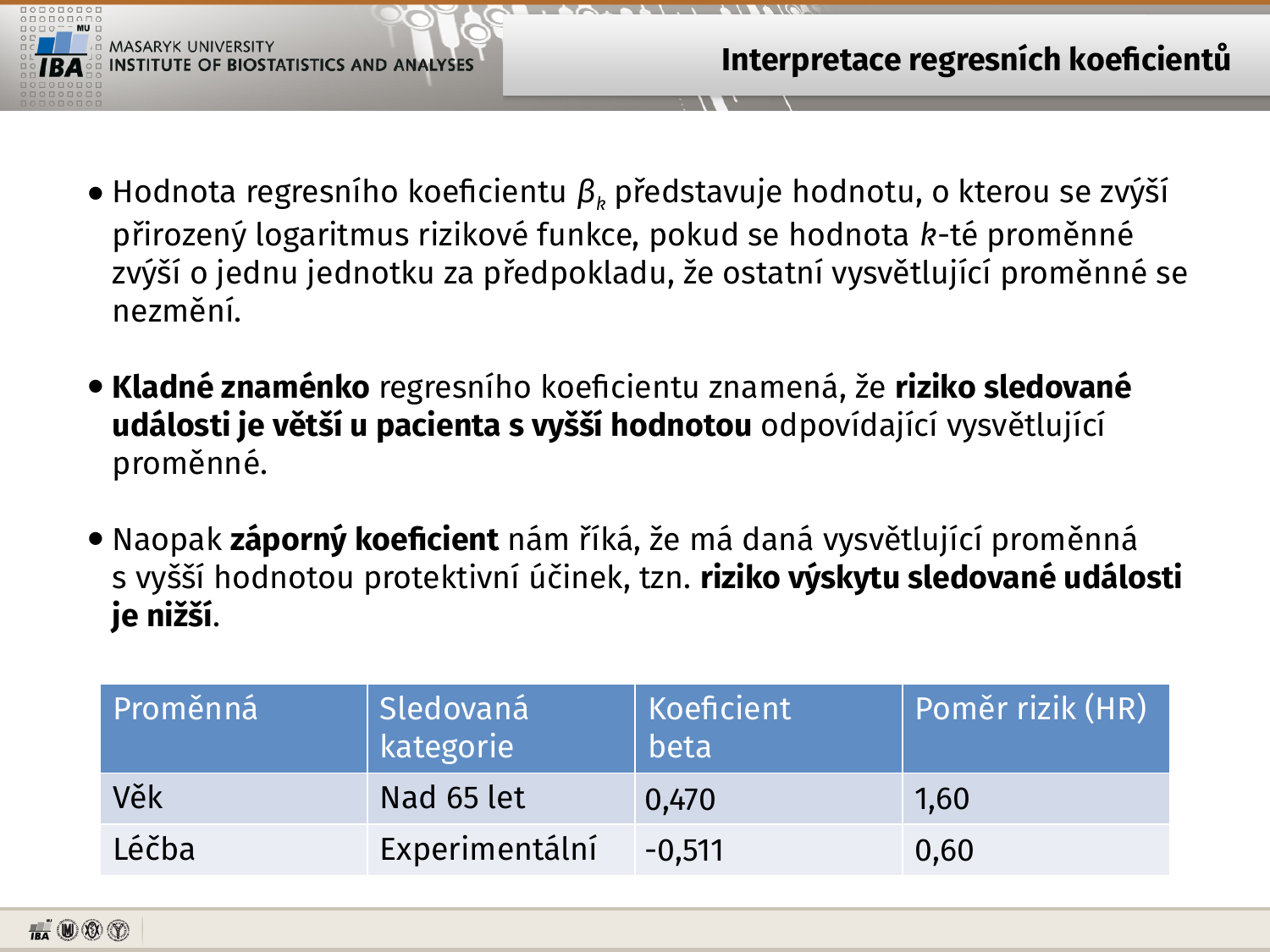

Interpretace regresních koeficientů
Hodnota regresního koeficientu βk představuje hodnotu, o kterou se zvýší přirozený logaritmus rizikové funkce, pokud se hodnota k-té proměnné zvýší o jednu jednotku za předpokladu, že ostatní vysvětlující proměnné se nezmění.

Kladné znaménko regresního koeficientu znamená, že riziko sledované události je větší u pacienta s vyšší hodnotou odpovídající vysvětlující proměnné.

Naopak záporný koeficient nám říká, že má daná vysvětlující proměnná s vyšší hodnotou protektivní účinek, tzn. riziko výskytu sledované události je nižší.

| Proměnná | Sledovaná kategorie | Koeficient beta | Poměr rizik (HR) |
| --- | --- | --- | --- |
| Věk | Nad 65 let | 0,470 | 1,60 |
| Léčba | Experimentální | -0,511 | 0,60 |